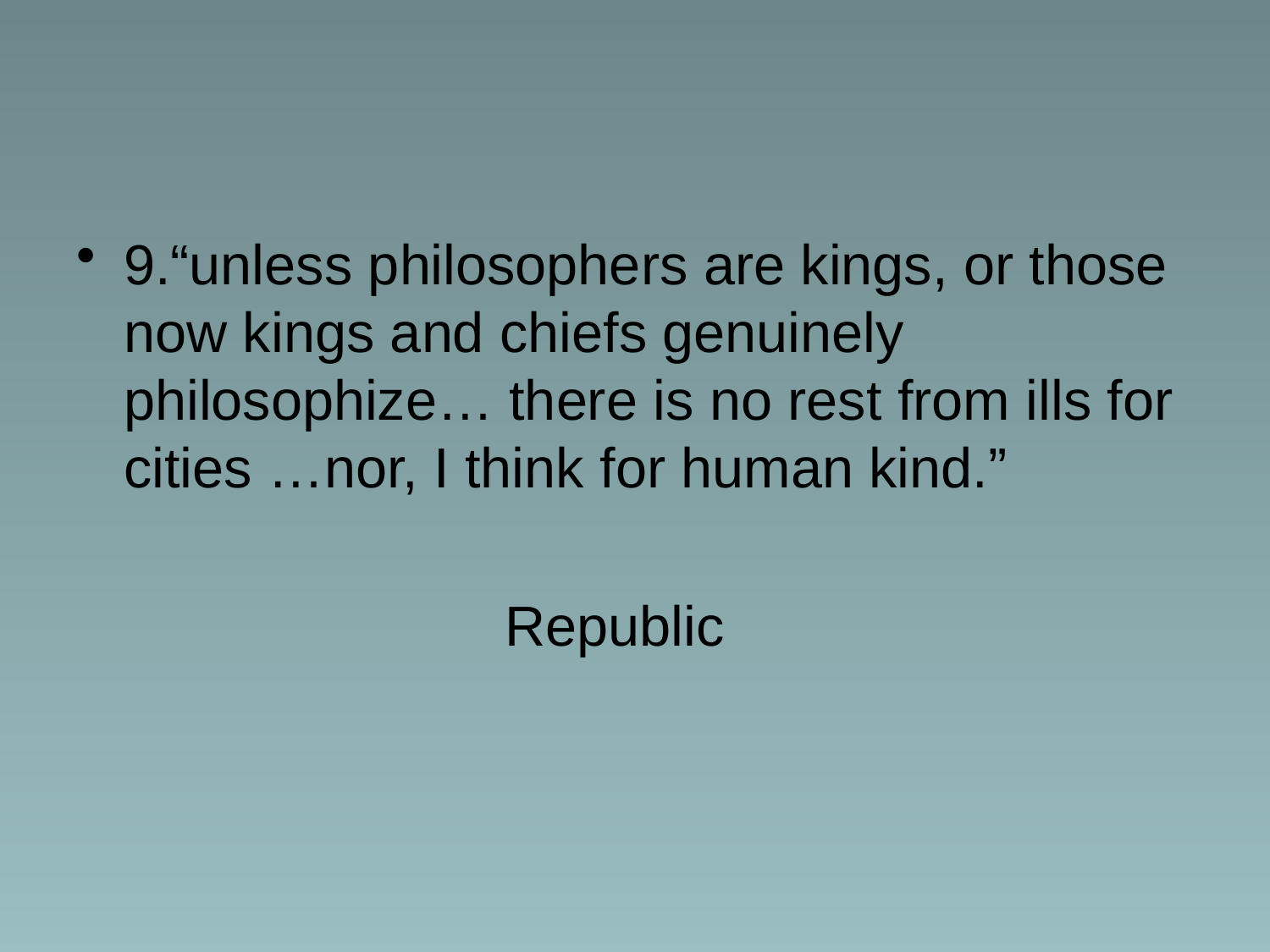

#
9.“unless philosophers are kings, or those now kings and chiefs genuinely philosophize… there is no rest from ills for cities …nor, I think for human kind.”

				Republic